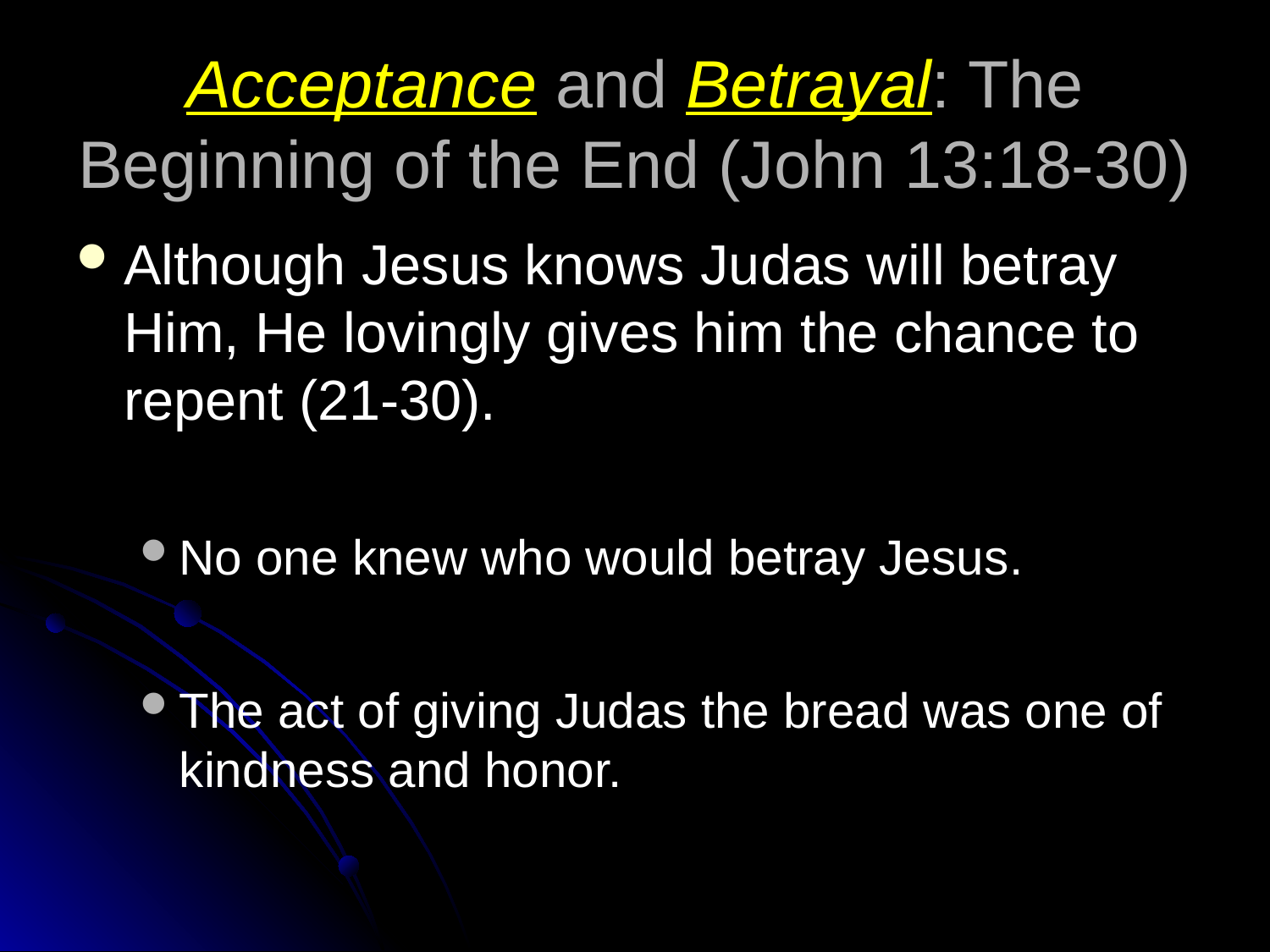

# Acceptance and Betrayal: The Beginning of the End (John 13:18-30)
Although Jesus knows Judas will betray Him, He lovingly gives him the chance to repent (21-30).

No one knew who would betray Jesus.

The act of giving Judas the bread was one of kindness and honor.